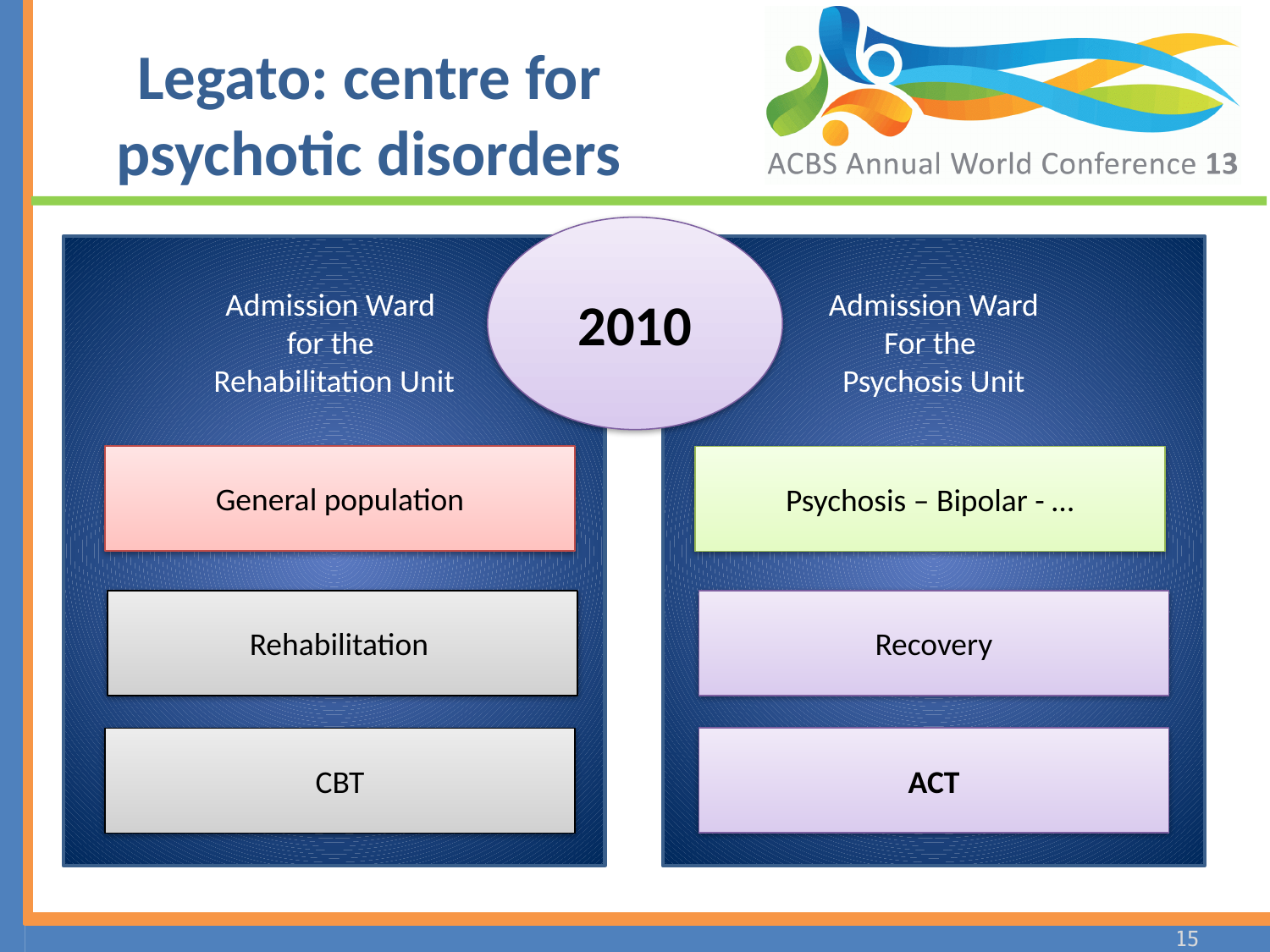

# Legato: centre for psychotic disorders
2010

Admission Ward
for the
Rehabilitation Unit

Admission Ward
For the
Psychosis Unit

General population
Psychosis – Bipolar - …
Rehabilitation
Recovery
ACT
CBT
15